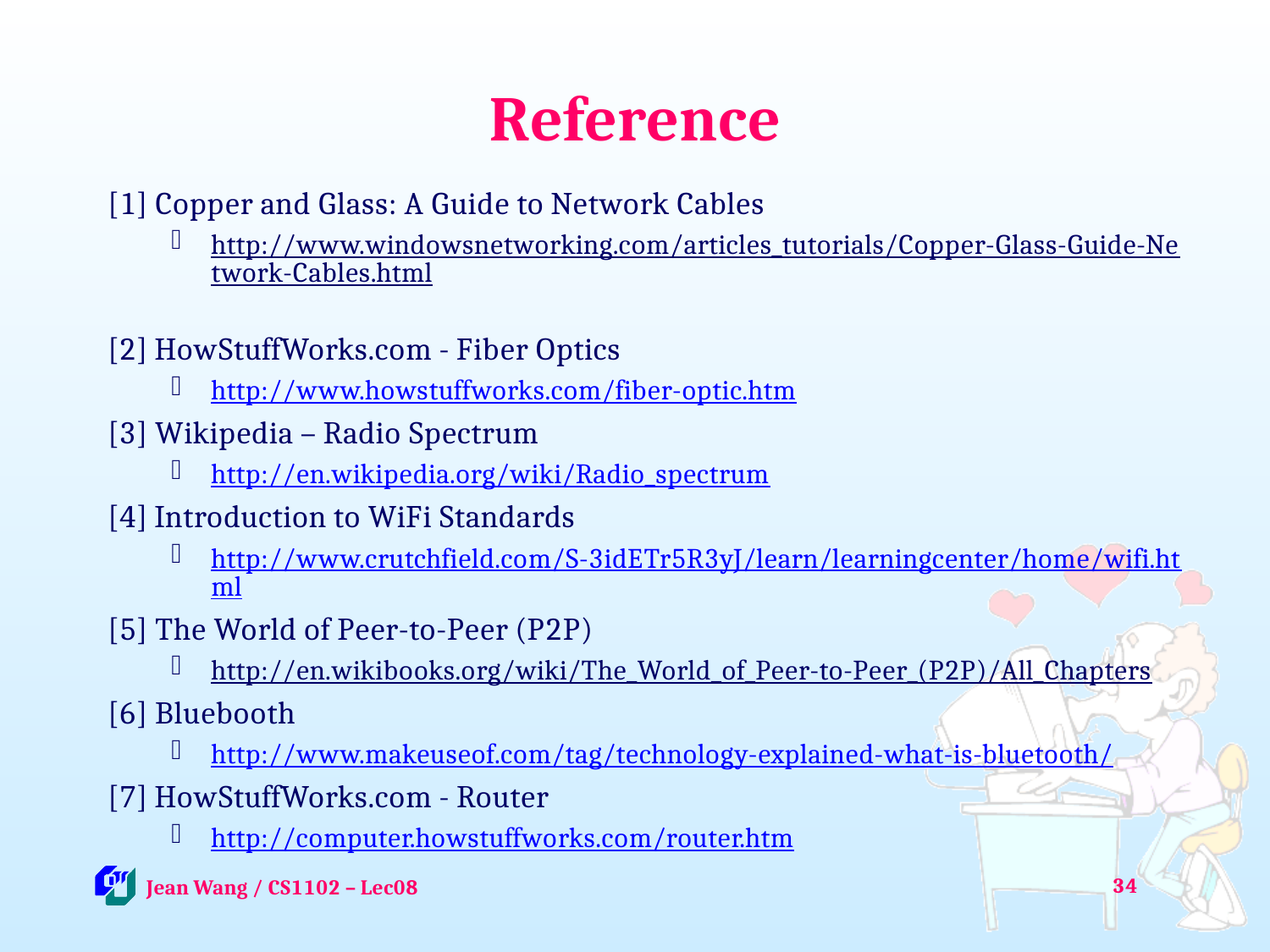

# Reference
[1] Copper and Glass: A Guide to Network Cables
http://www.windowsnetworking.com/articles_tutorials/Copper-Glass-Guide-Network-Cables.html
[2] HowStuffWorks.com - Fiber Optics
http://www.howstuffworks.com/fiber-optic.htm
[3] Wikipedia – Radio Spectrum
http://en.wikipedia.org/wiki/Radio_spectrum
[4] Introduction to WiFi Standards
http://www.crutchfield.com/S-3idETr5R3yJ/learn/learningcenter/home/wifi.html
[5] The World of Peer-to-Peer (P2P)
http://en.wikibooks.org/wiki/The_World_of_Peer-to-Peer_(P2P)/All_Chapters
[6] Bluebooth
http://www.makeuseof.com/tag/technology-explained-what-is-bluetooth/
[7] HowStuffWorks.com - Router
http://computer.howstuffworks.com/router.htm
34
    Jean Wang / CS1102 – Lec08